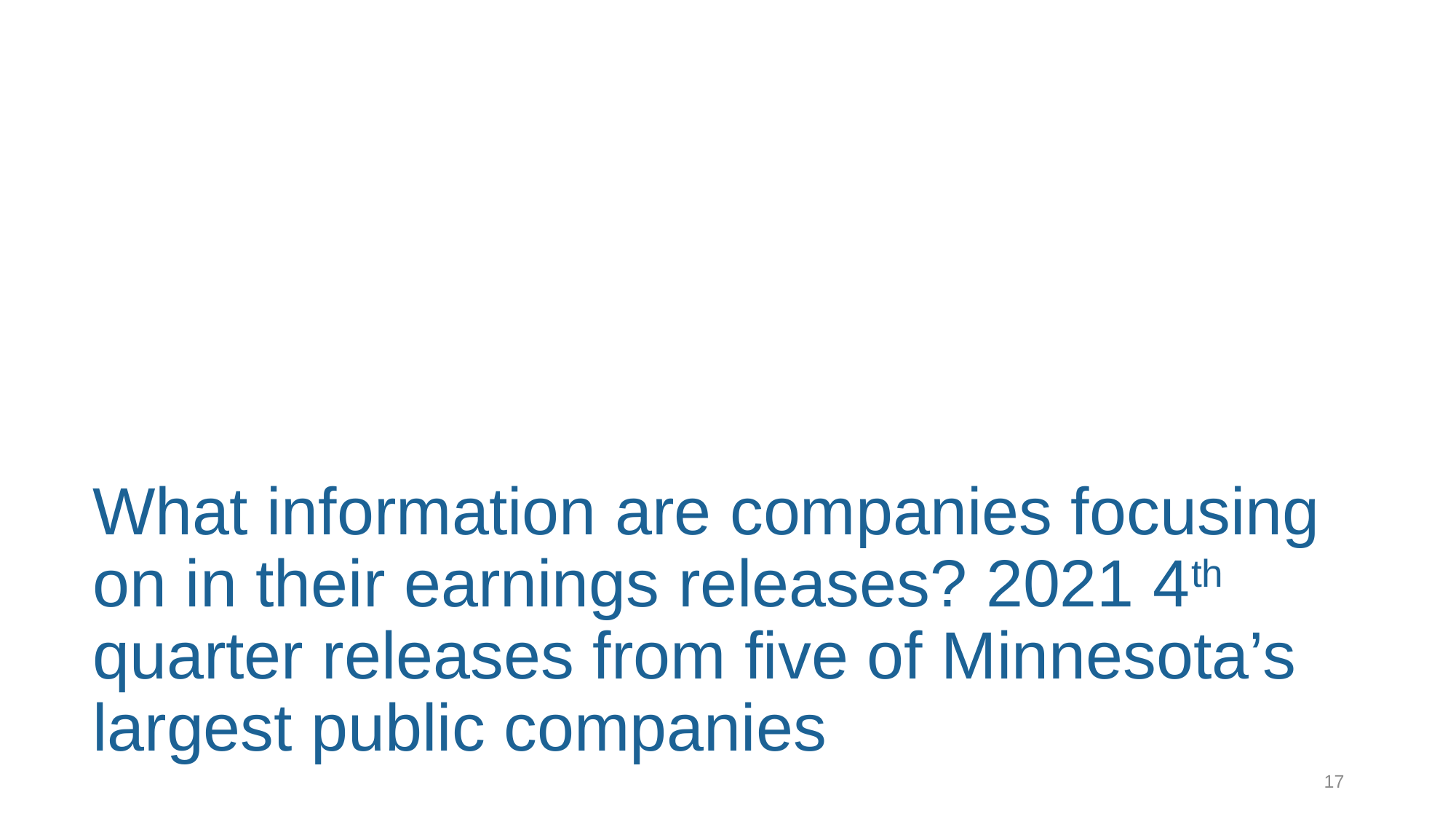

# What information are companies focusing on in their earnings releases? 2021 4th quarter releases from five of Minnesota’s largest public companies
17